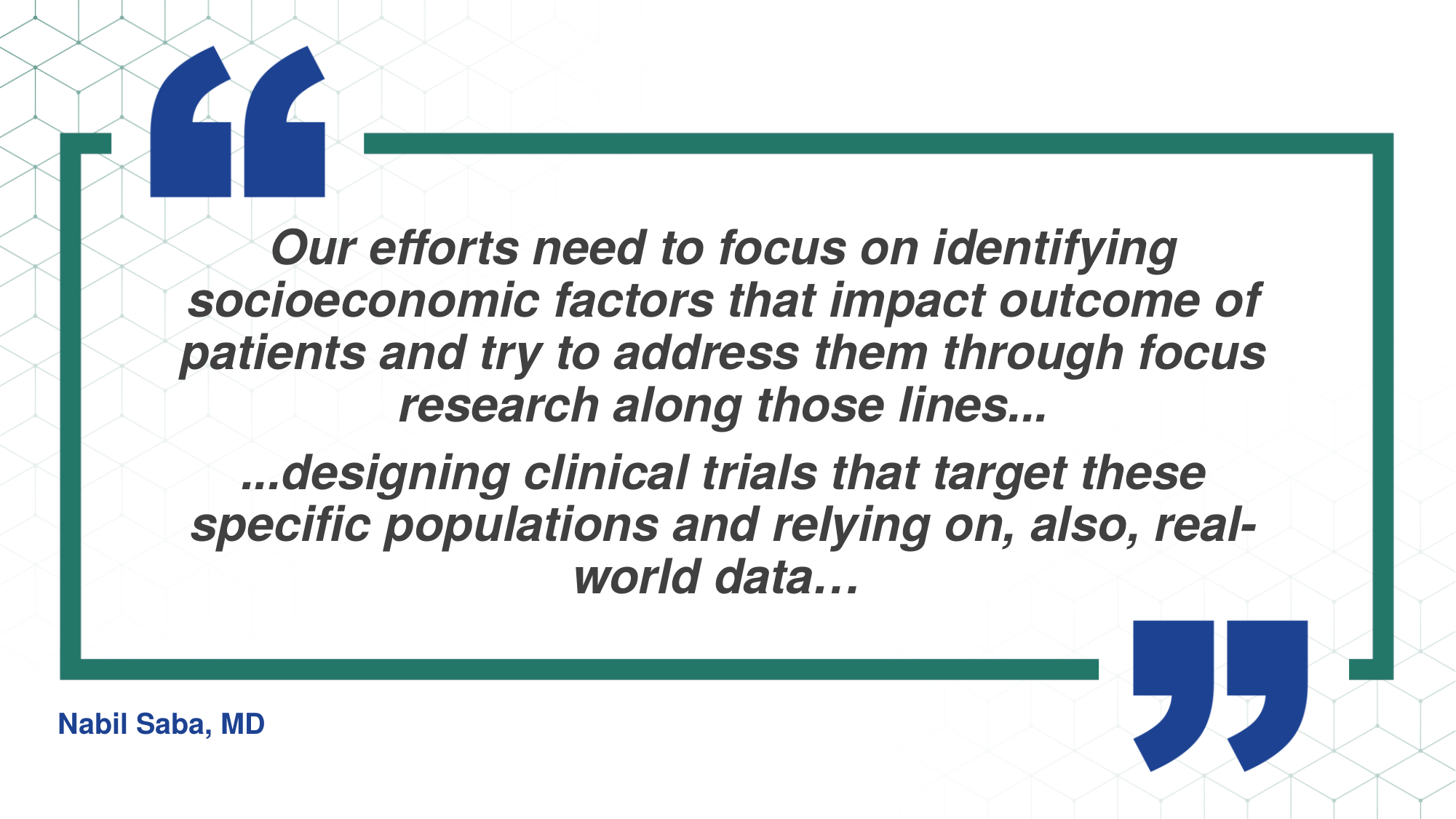

Our efforts need to focus on identifying socioeconomic factors that impact outcome of patients and try to address them through focus research along those lines...
...designing clinical trials that target these specific populations and relying on, also, real-world data…
Nabil Saba, MD